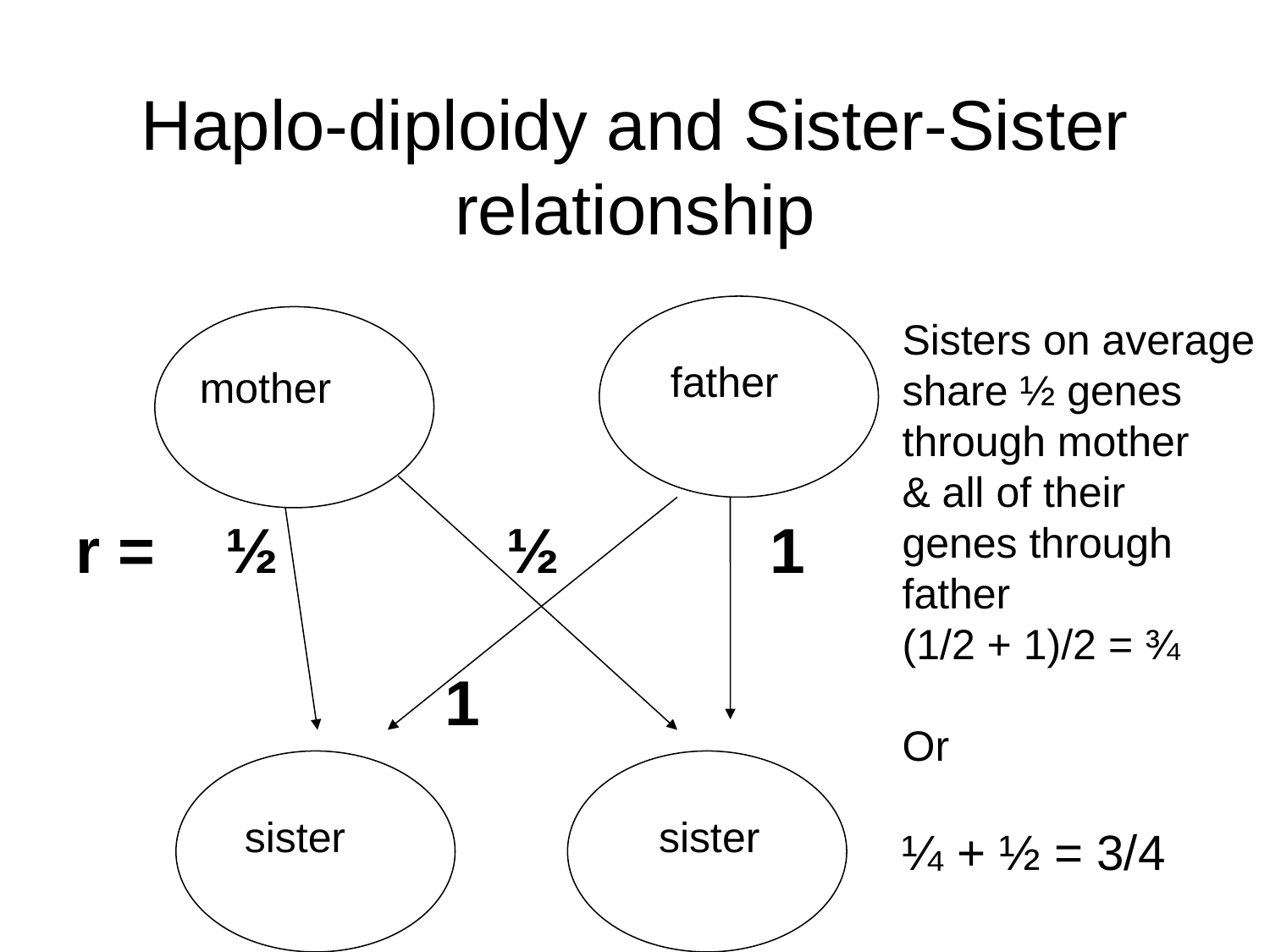

# Haplo-diploidy and Sister-Sister relationship

father
mother

r =    ½             ½            1
                     1

sister
sister
Sisters on average
share ½ genes
through mother
& all of their
genes through
father
(1/2 + 1)/2 = ¾

Or

¼ + ½ = 3/4